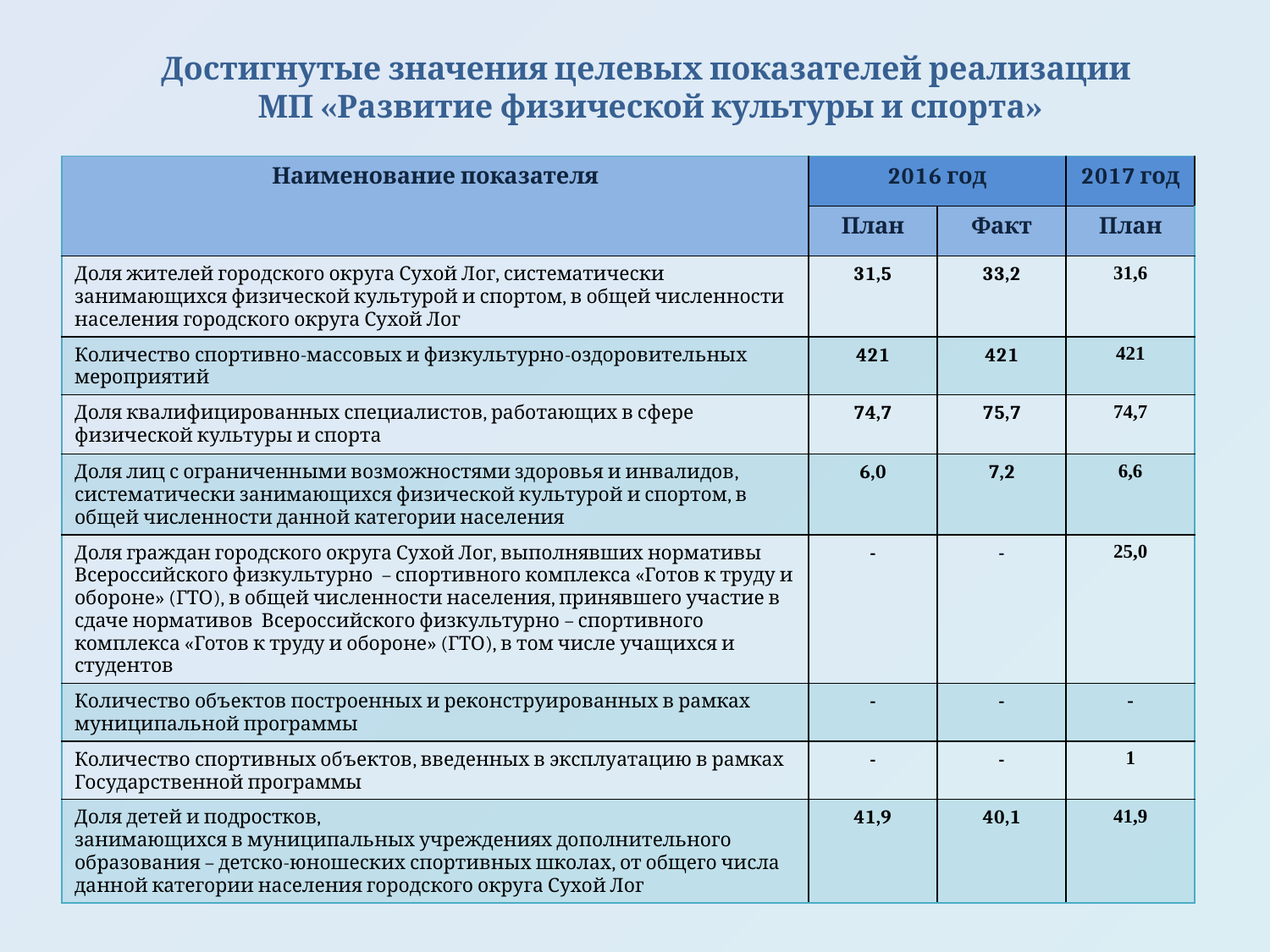

# Достигнутые значения целевых показателей реализации МП «Развитие физической культуры и спорта»
| Наименование показателя | 2016 год |  | 2017 год |
| --- | --- | --- | --- |
|  | План | Факт | План |
| Доля жителей городского округа Сухой Лог, систематически занимающихся физической культурой и спортом, в общей численности населения городского округа Сухой Лог | 31,5 | 33,2 | 31,6 |
| Количество спортивно-массовых и физкультурно-оздоровительных мероприятий | 421 | 421 | 421 |
| Доля квалифицированных специалистов, работающих в сфере физической культуры и спорта | 74,7 | 75,7 | 74,7 |
| Доля лиц с ограниченными возможностями здоровья и инвалидов, систематически занимающихся физической культурой и спортом, в общей численности данной категории населения | 6,0 | 7,2 | 6,6 |
| Доля граждан городского округа Сухой Лог, выполнявших нормативы Всероссийского физкультурно – спортивного комплекса «Готов к труду и обороне» (ГТО), в общей численности населения, принявшего участие в сдаче нормативов Всероссийского физкультурно – спортивного комплекса «Готов к труду и обороне» (ГТО), в том числе учащихся и студентов | - | - | 25,0 |
| Количество объектов построенных и реконструированных в рамках муниципальной программы | - | - | - |
| Количество спортивных объектов, введенных в эксплуатацию в рамках Государственной программы | - | - | 1 |
| Доля детей и подростков, занимающихся в муниципальных учреждениях дополнительного образования – детско-юношеских спортивных школах, от общего числа данной категории населения городского округа Сухой Лог | 41,9 | 40,1 | 41,9 |